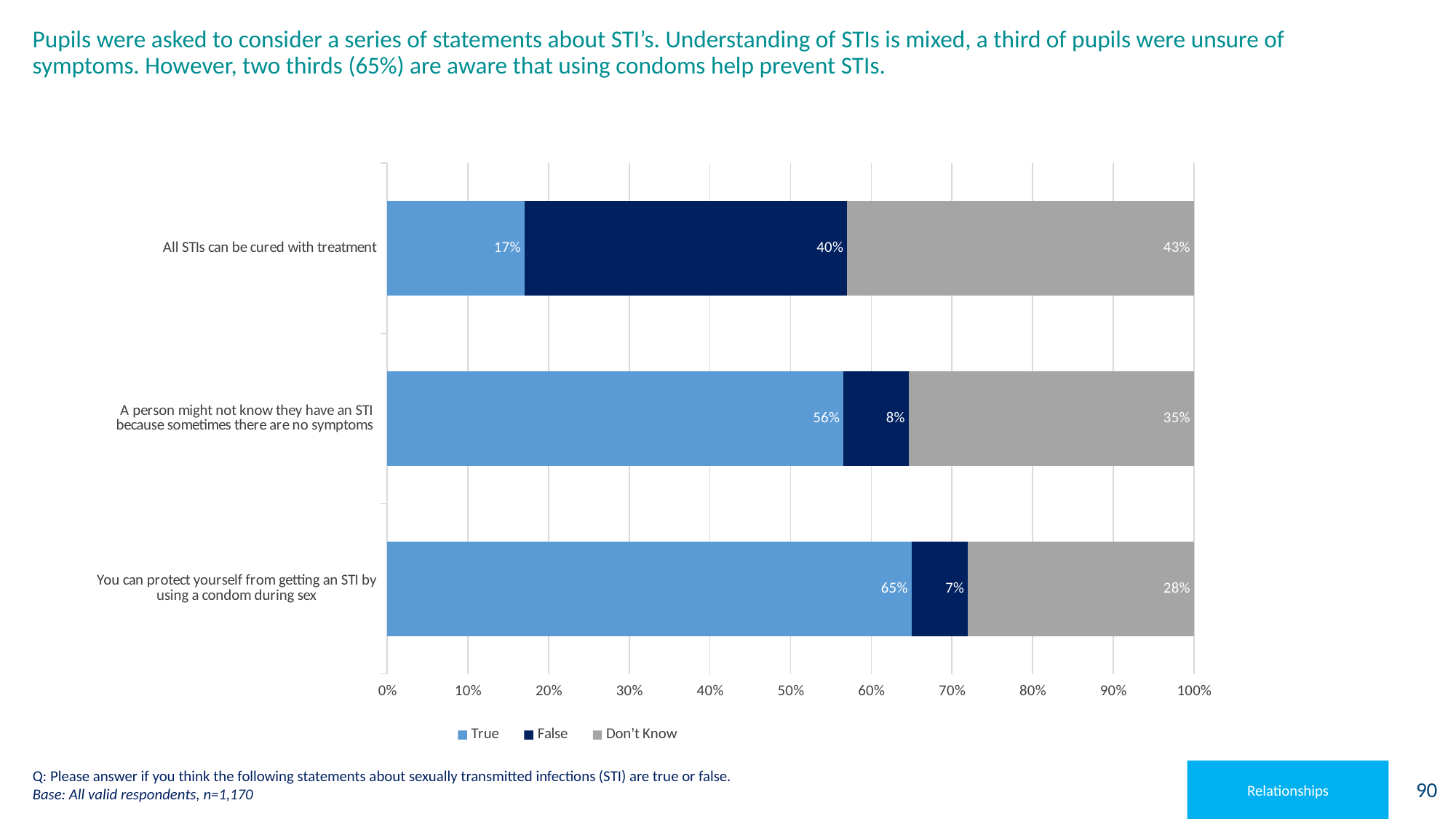

# Pupils were asked to consider a series of statements about STI’s. Understanding of STIs is mixed, a third of pupils were unsure of symptoms. However, two thirds (65%) are aware that using condoms help prevent STIs.

### Chart

| Category | True | False | Don't Know |
|---|---|---|---|
| You can protect yourself from getting an STI by using a condom during sex | 0.65 | 0.07 | 0.28 |
| A person might not know they have an STI because sometimes there are no symptoms  | 0.56 | 0.08 | 0.35 |
| All STIs can be cured with treatment | 0.17 | 0.4 | 0.43 |
Q: Please answer if you think the following statements about sexually transmitted infections (STI) are true or false.
Base: All valid respondents, n=1,170
Relationships